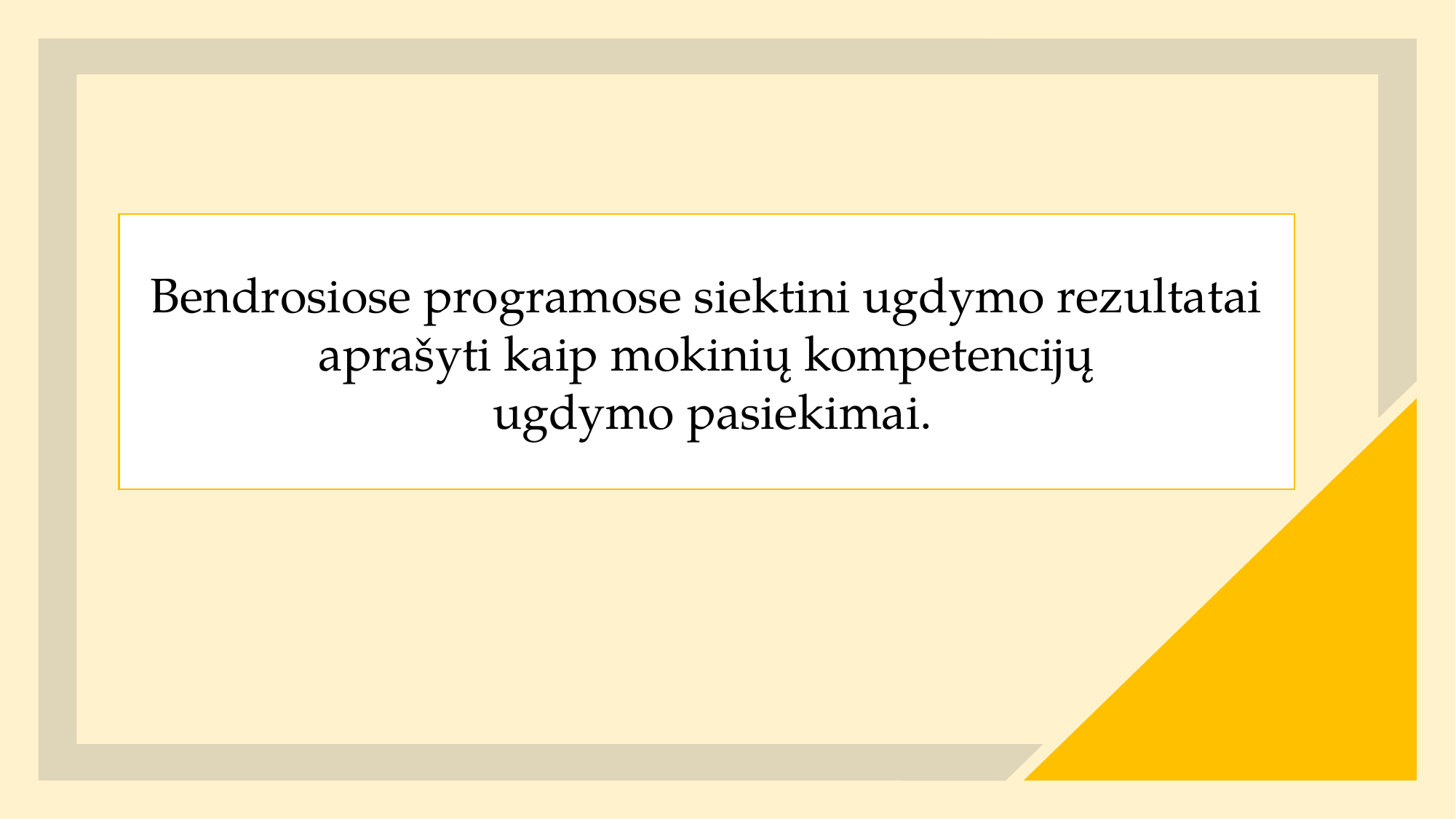

Bendrosiose programose siektini ugdymo rezultatai aprašyti kaip mokinių kompetencijų
 ugdymo pasiekimai.

3